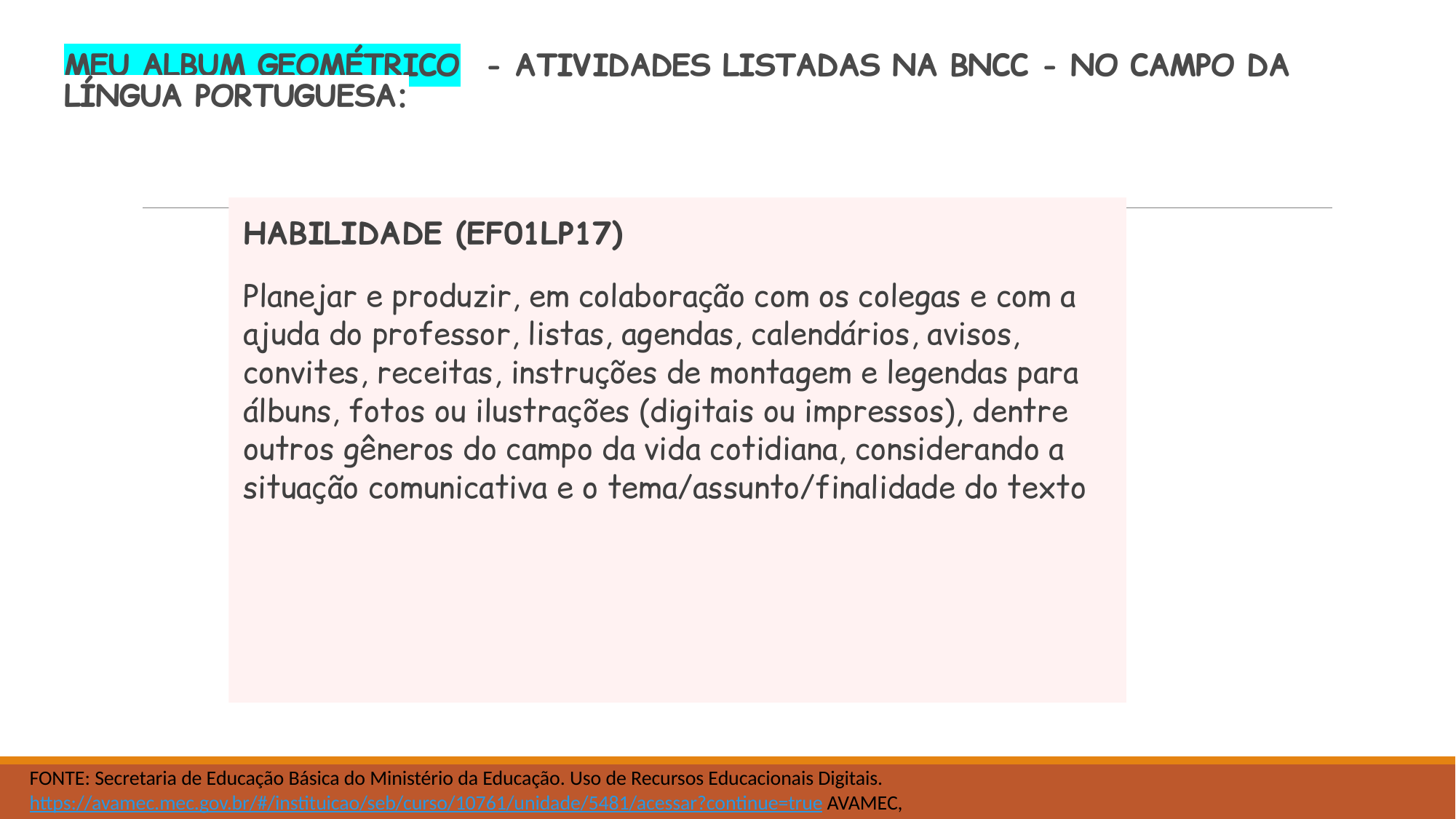

# MEU ALBUM GEOMÉTRICO  - ATIVIDADES LISTADAS NA BNCC - NO CAMPO DA LÍNGUA PORTUGUESA:
HABILIDADE (EF01LP17)
Planejar e produzir, em colaboração com os colegas e com a ajuda do professor, listas, agendas, calendários, avisos, convites, receitas, instruções de montagem e legendas para álbuns, fotos ou ilustrações (digitais ou impressos), dentre outros gêneros do campo da vida cotidiana, considerando a situação comunicativa e o tema/assunto/finalidade do texto

FONTE: Secretaria de Educação Básica do Ministério da Educação. Uso de Recursos Educacionais Digitais. https://avamec.mec.gov.br/#/instituicao/seb/curso/10761/unidade/5481/acessar?continue=true AVAMEC,